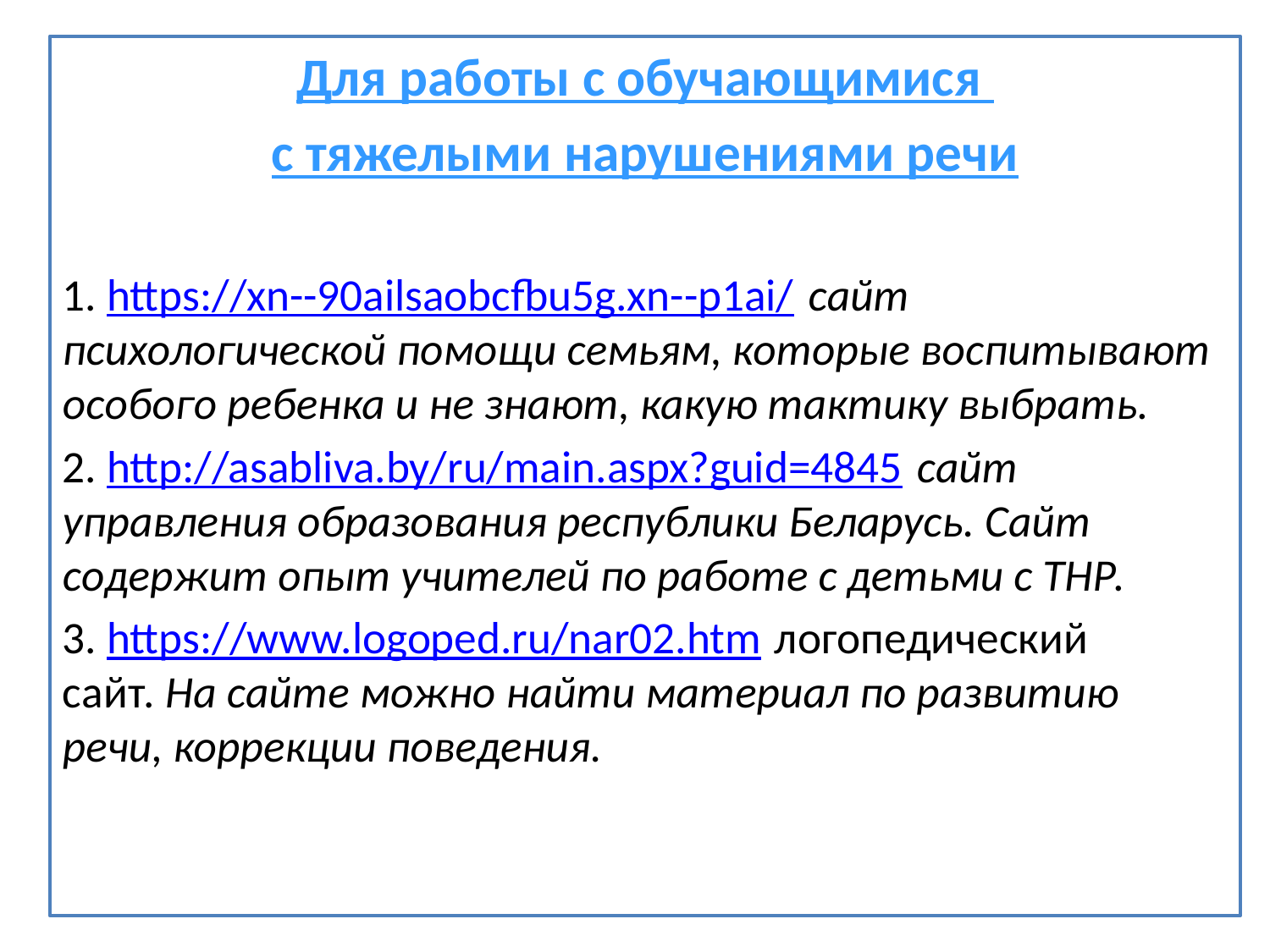

Для работы с обучающимися
с тяжелыми нарушениями речи

1. https://xn--90ailsaobcfbu5g.xn--p1ai/ сайт психологической помощи семьям, которые воспитывают особого ребенка и не знают, какую тактику выбрать.
2. http://asabliva.by/ru/main.aspx?guid=4845 сайт управления образования республики Беларусь. Сайт содержит опыт учителей по работе с детьми с ТНР.
3. https://www.logoped.ru/nar02.htm логопедический сайт. На сайте можно найти материал по развитию речи, коррекции поведения.

#